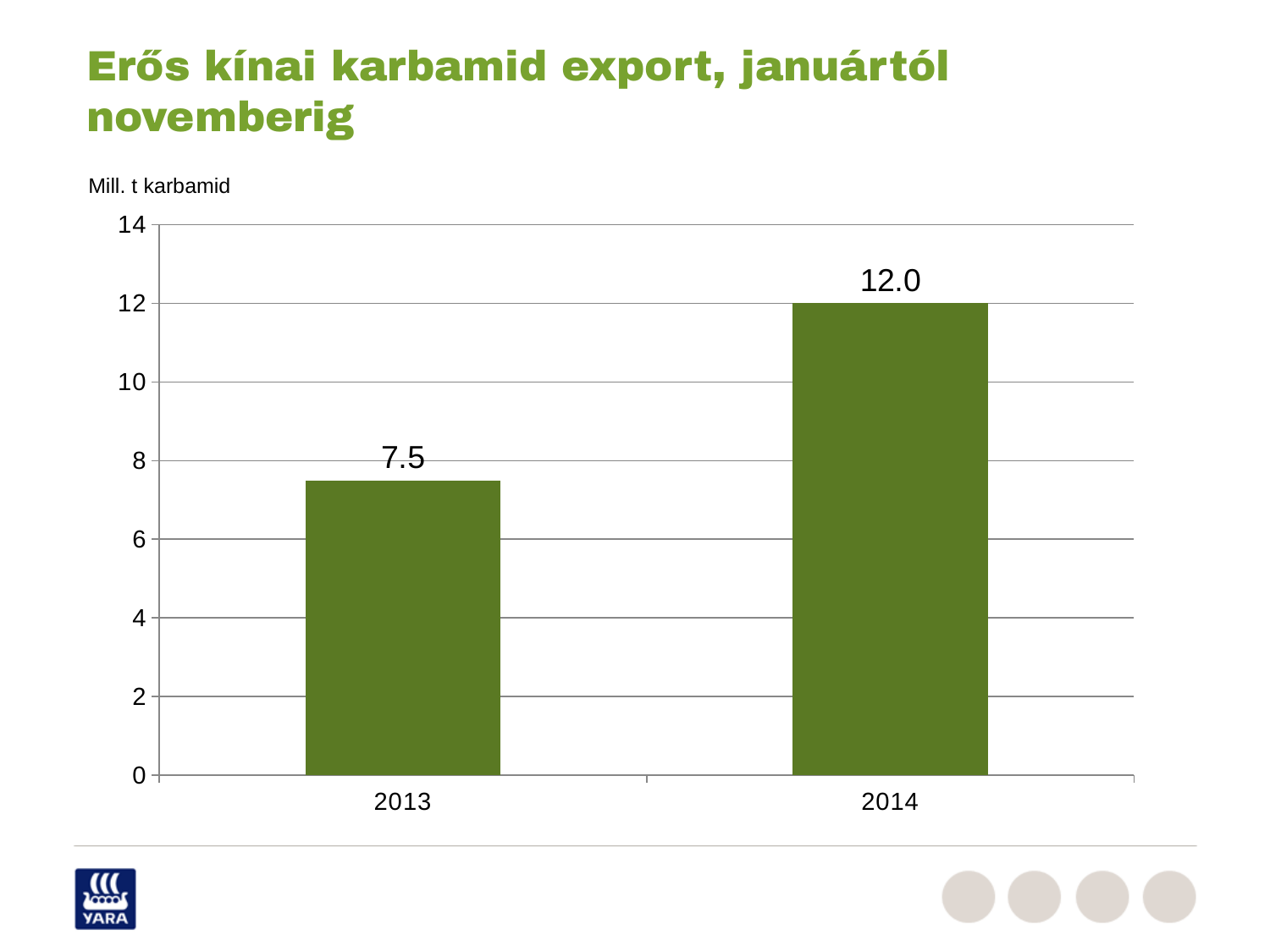

# Erős kínai karbamid export, januártól novemberig
Mill. t karbamid

### Chart

| Category | Series 1 |
|---|---|
| 2013 | 7.5 |
| 2014 | 12.0 |